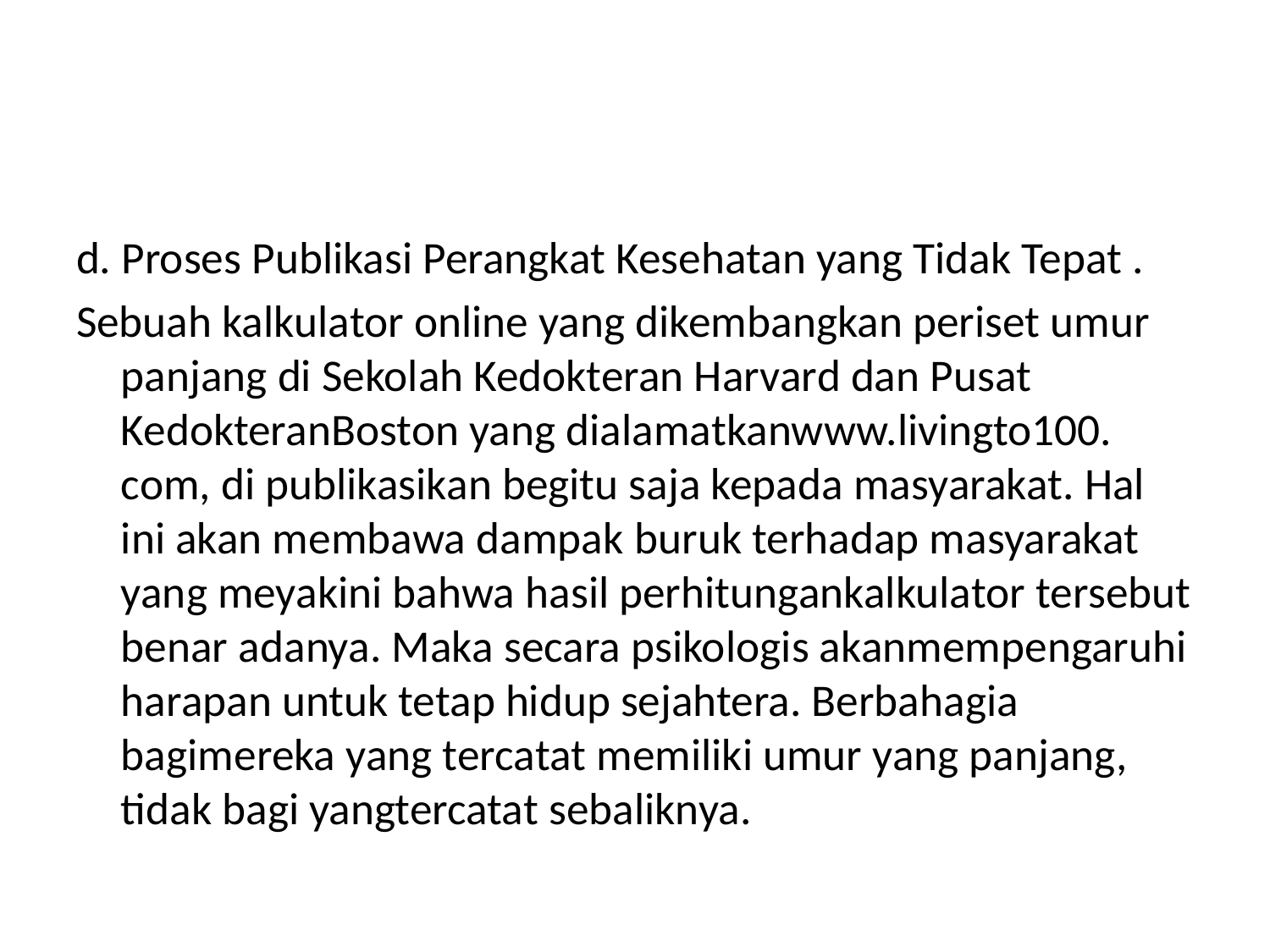

#
d. Proses Publikasi Perangkat Kesehatan yang Tidak Tepat .
Sebuah kalkulator online yang dikembangkan periset umur panjang di Sekolah Kedokteran Harvard dan Pusat KedokteranBoston yang dialamatkanwww.livingto100. com, di publikasikan begitu saja kepada masyarakat. Hal ini akan membawa dampak buruk terhadap masyarakat yang meyakini bahwa hasil perhitungankalkulator tersebut benar adanya. Maka secara psikologis akanmempengaruhi harapan untuk tetap hidup sejahtera. Berbahagia bagimereka yang tercatat memiliki umur yang panjang, tidak bagi yangtercatat sebaliknya.